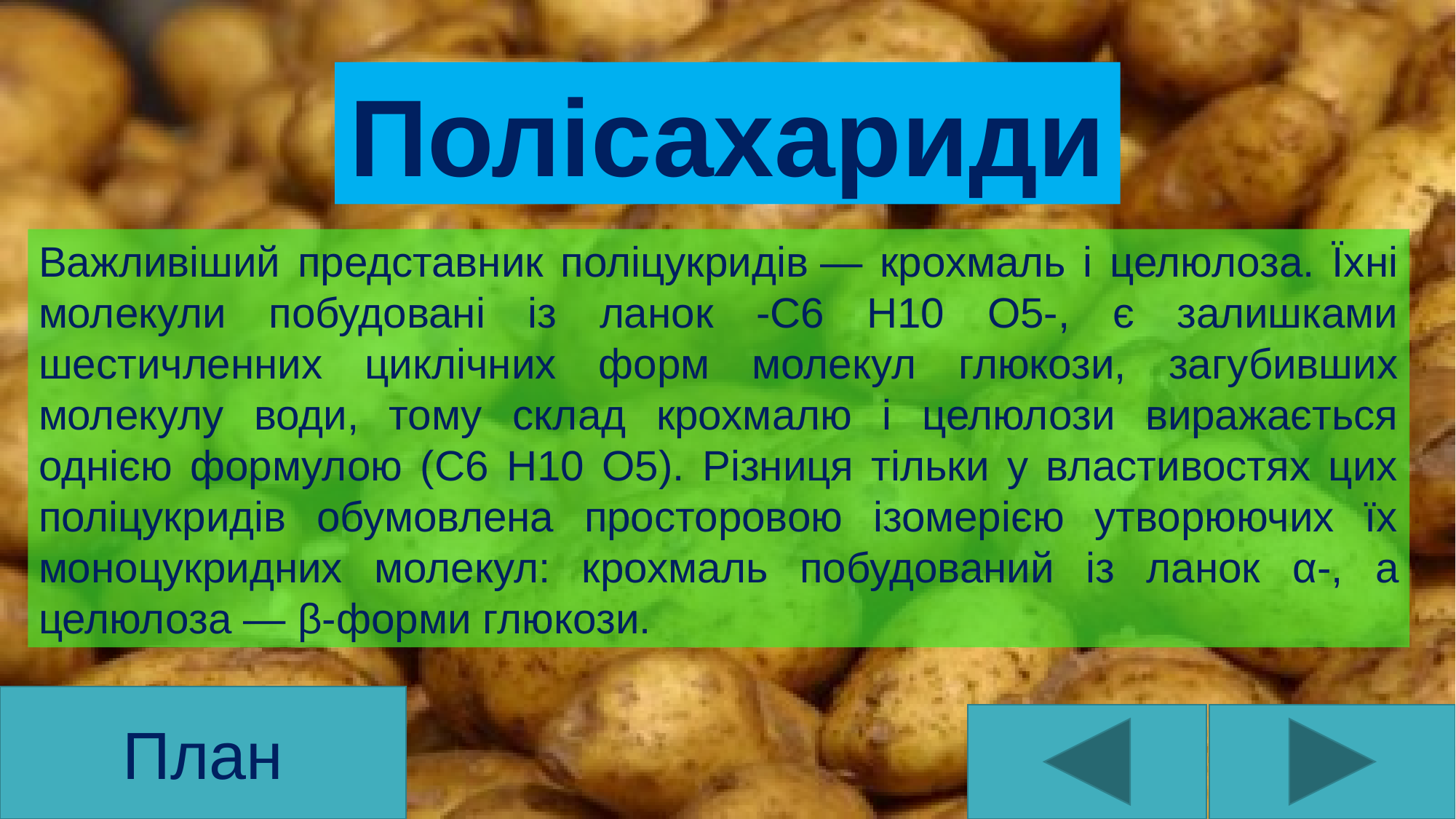

Полісахариди
Важливіший представник поліцукридів — крохмаль і целюлоза. Їхні молекули побудовані із ланок -С6 Н10 О5-, є залишками шестичленних циклічних форм молекул глюкози, загубивших молекулу води, тому склад крохмалю і целюлози виражається однією формулою (С6 Н10 О5). Різниця тільки у властивостях цих поліцукридів обумовлена просторовою ізомерією утворюючих їх моноцукридних молекул: крохмаль побудований із ланок α-, а целюлоза — β-форми глюкози.
План